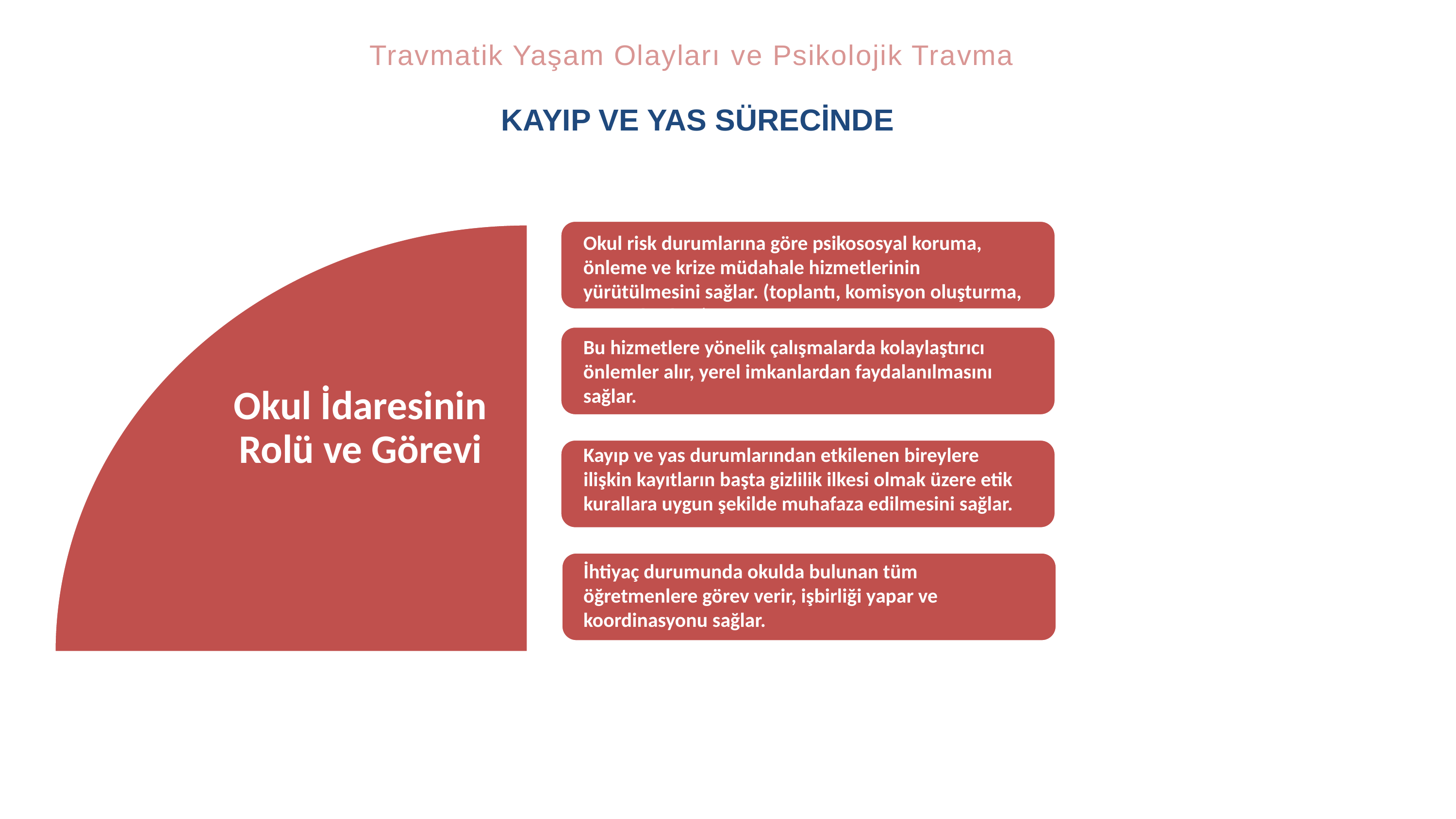

Travmatik Yaşam Olayları ve Psikolojik Travma

KAYIP VE YAS SÜRECİNDE

Okul İdaresinin Rolü ve Görevi
Okul risk durumlarına göre psikososyal koruma, önleme ve krize müdahale hizmetlerinin yürütülmesini sağlar. (toplantı, komisyon oluşturma, görev dağılımı).

Bu hizmetlere yönelik çalışmalarda kolaylaştırıcı önlemler alır, yerel imkanlardan faydalanılmasını sağlar.
Kayıp ve yas durumlarından etkilenen bireylere ilişkin kayıtların başta gizlilik ilkesi olmak üzere etik kurallara uygun şekilde muhafaza edilmesini sağlar.

İhtiyaç durumunda okulda bulunan tüm öğretmenlere görev verir, işbirliği yapar ve koordinasyonu sağlar.